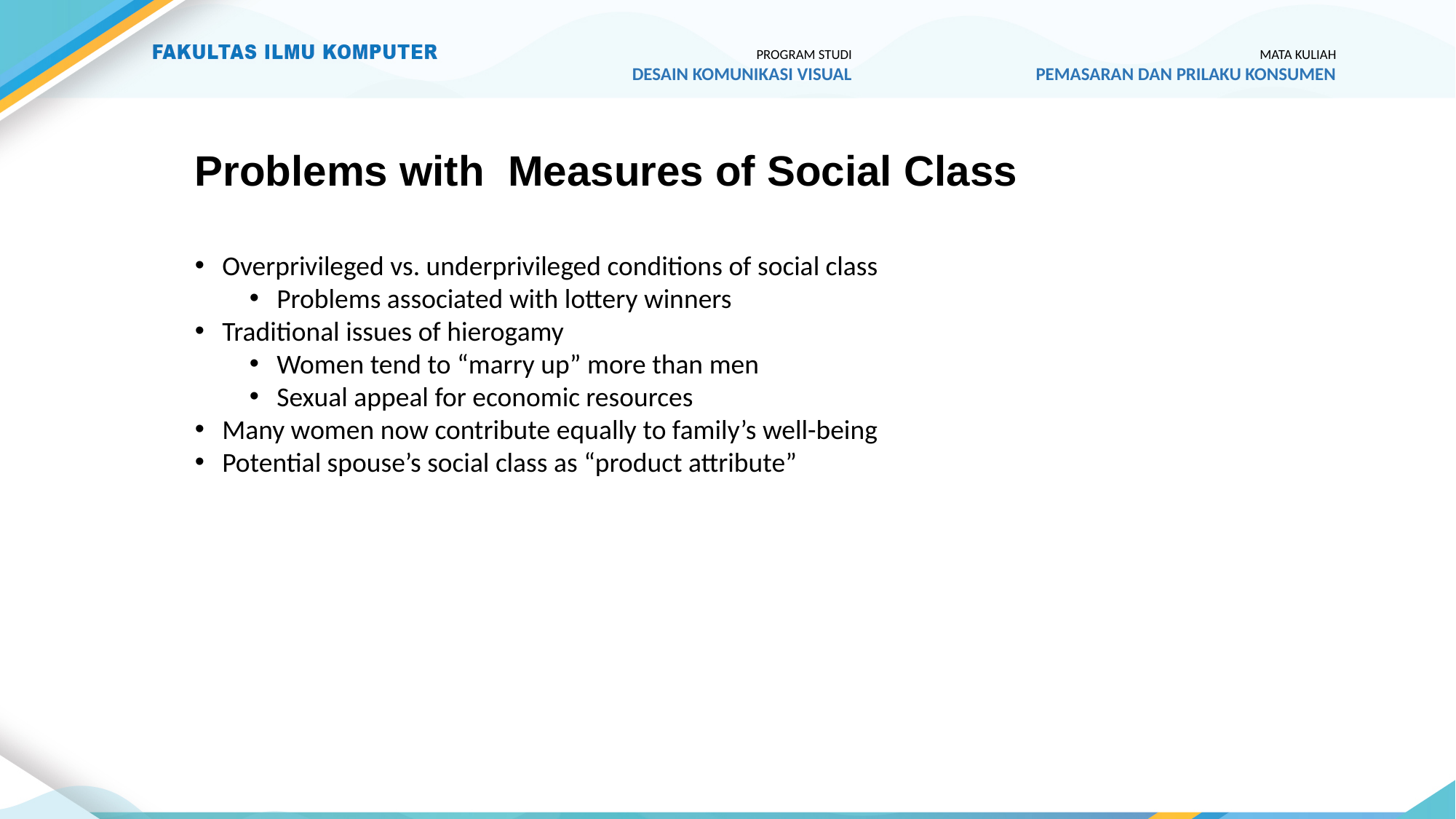

PROGRAM STUDI
DESAIN KOMUNIKASI VISUAL
MATA KULIAH
PEMASARAN DAN PRILAKU KONSUMEN

# Problems with  Measures of Social Class
Overprivileged vs. underprivileged conditions of social class
Problems associated with lottery winners
Traditional issues of hierogamy
Women tend to “marry up” more than men
Sexual appeal for economic resources
Many women now contribute equally to family’s well-being
Potential spouse’s social class as “product attribute”